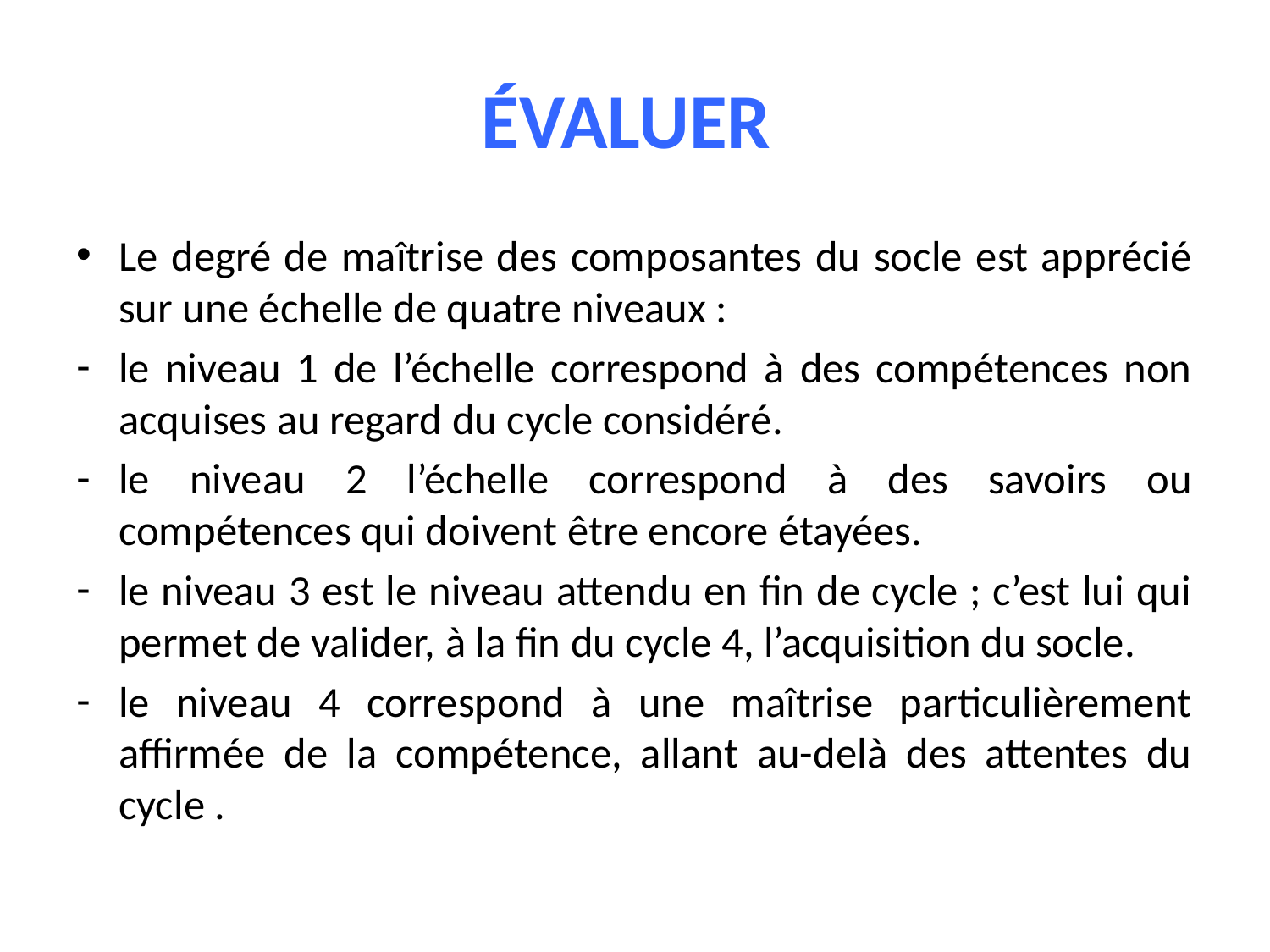

# ÉVALUER
Le degré de maîtrise des composantes du socle est apprécié sur une échelle de quatre niveaux :
le niveau 1 de l’échelle correspond à des compétences non acquises au regard du cycle considéré.
le niveau 2 l’échelle correspond à des savoirs ou compétences qui doivent être encore étayées.
le niveau 3 est le niveau attendu en fin de cycle ; c’est lui qui permet de valider, à la fin du cycle 4, l’acquisition du socle.
le niveau 4 correspond à une maîtrise particulièrement affirmée de la compétence, allant au-delà des attentes du cycle .